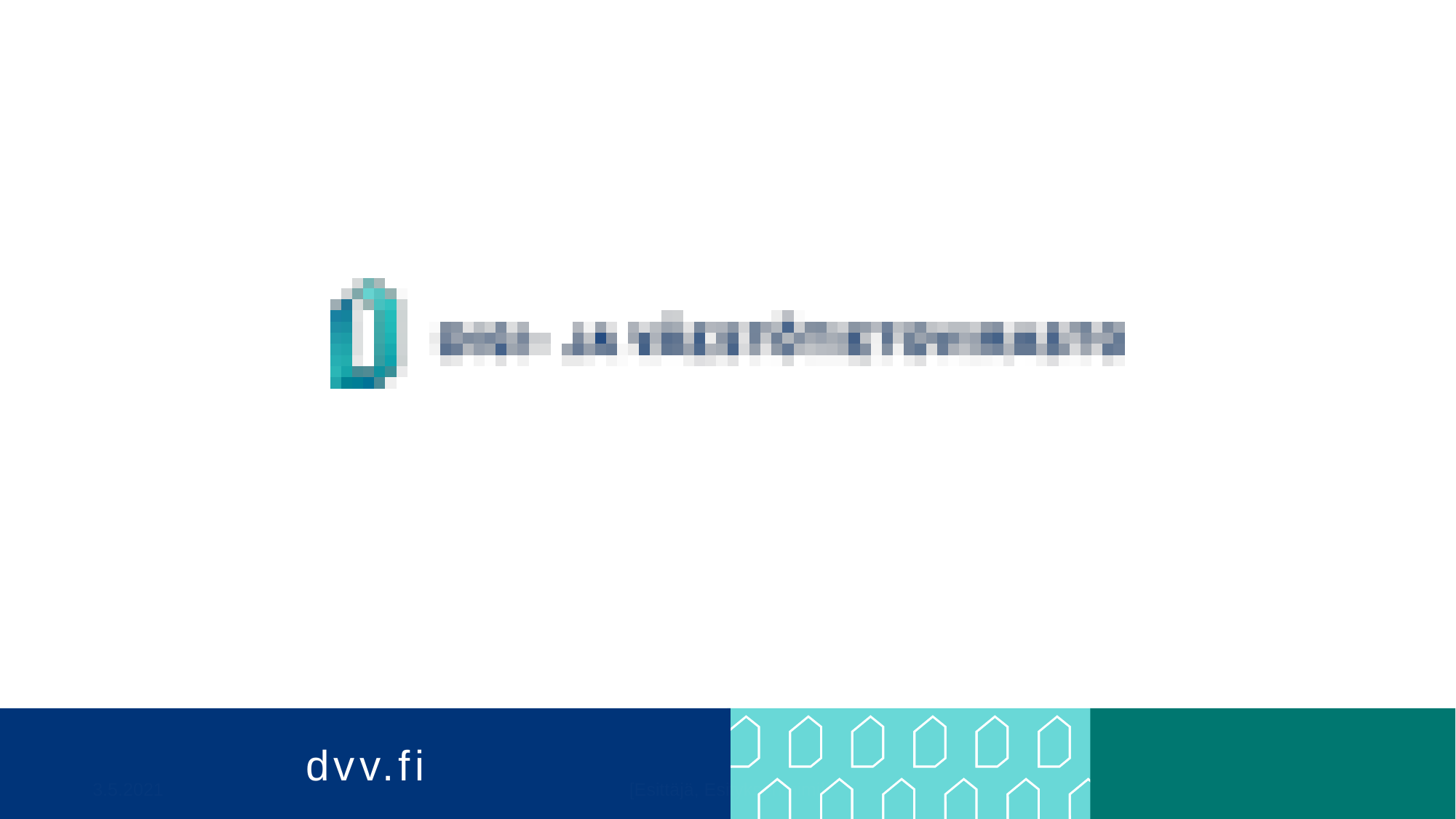

Digi- ja väestötietovirasto
3.5.2021
[Esittäjä, Esityksen nimi]